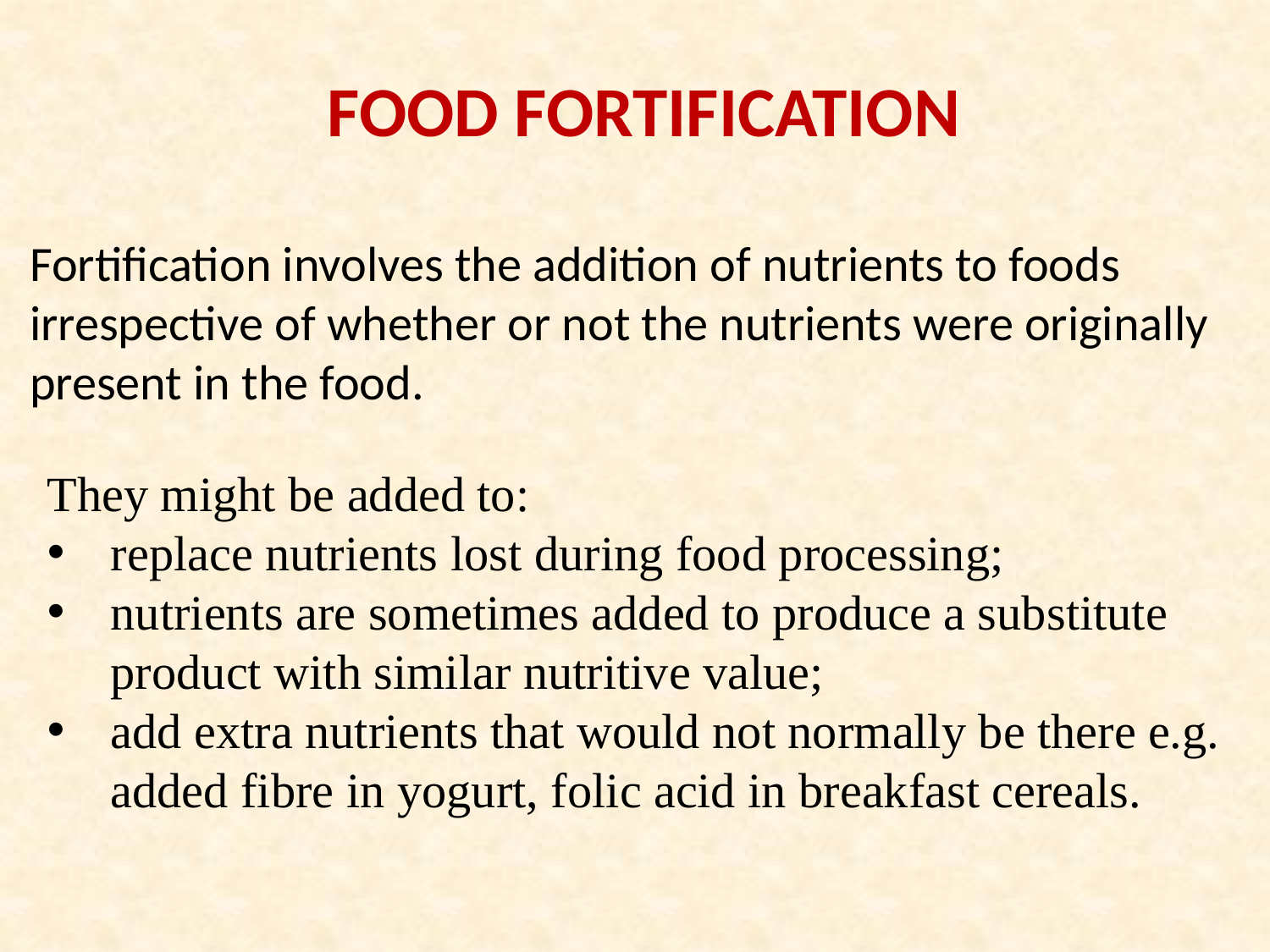

FOOD FORTIFICATION
Fortification involves the addition of nutrients to foods irrespective of whether or not the nutrients were originally present in the food.
They might be added to:
replace nutrients lost during food processing;
nutrients are sometimes added to produce a substitute product with similar nutritive value;
add extra nutrients that would not normally be there e.g. added fibre in yogurt, folic acid in breakfast cereals.